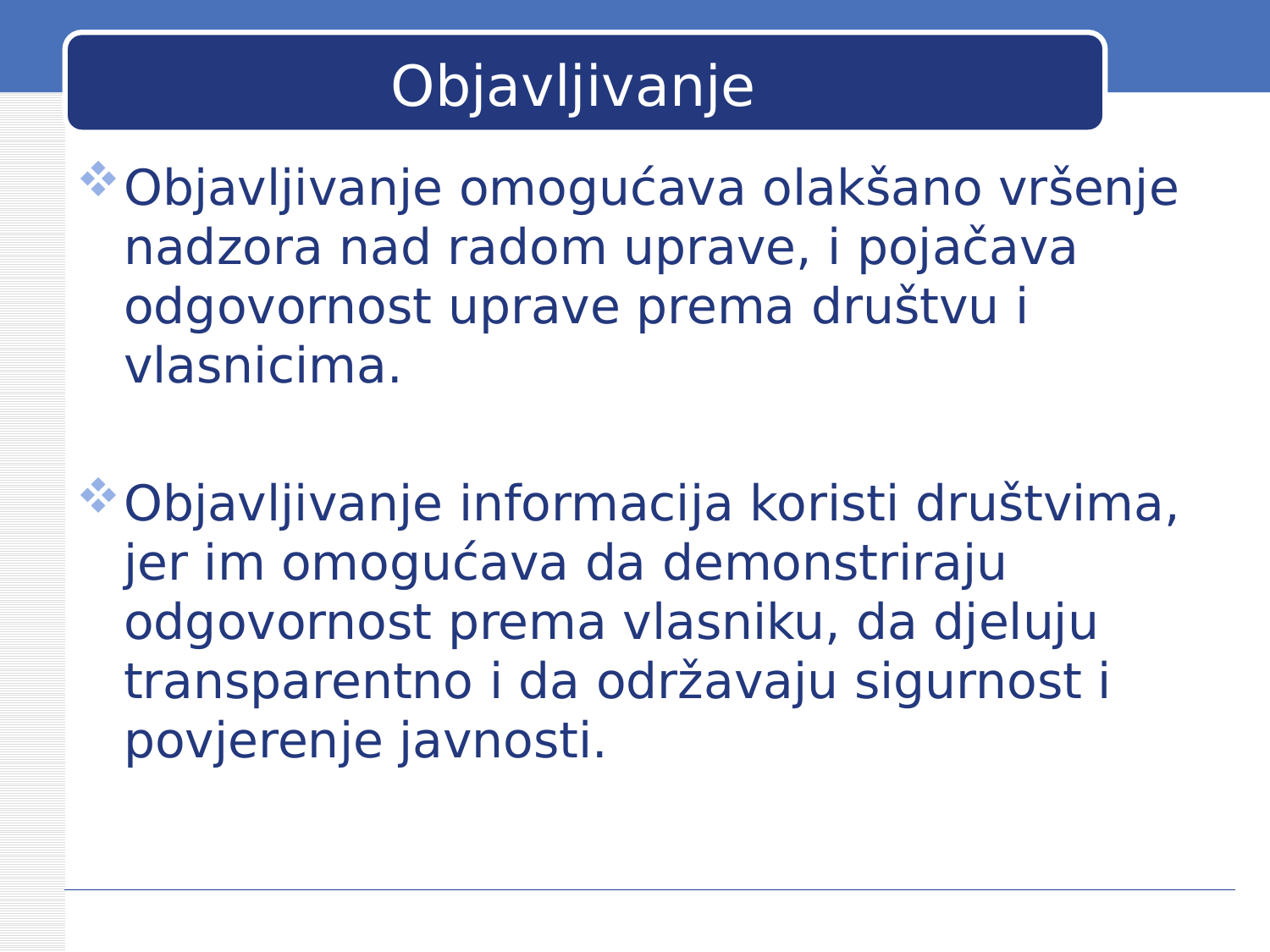

# Objavljivanje
Objavljivanje omogućava olakšano vršenje nadzora nad radom uprave, i pojačava odgovornost uprave prema društvu i vlasnicima.

Objavljivanje informacija koristi društvima, jer im omogućava da demonstriraju odgovornost prema vlasniku, da djeluju transparentno i da održavaju sigurnost i povjerenje javnosti.